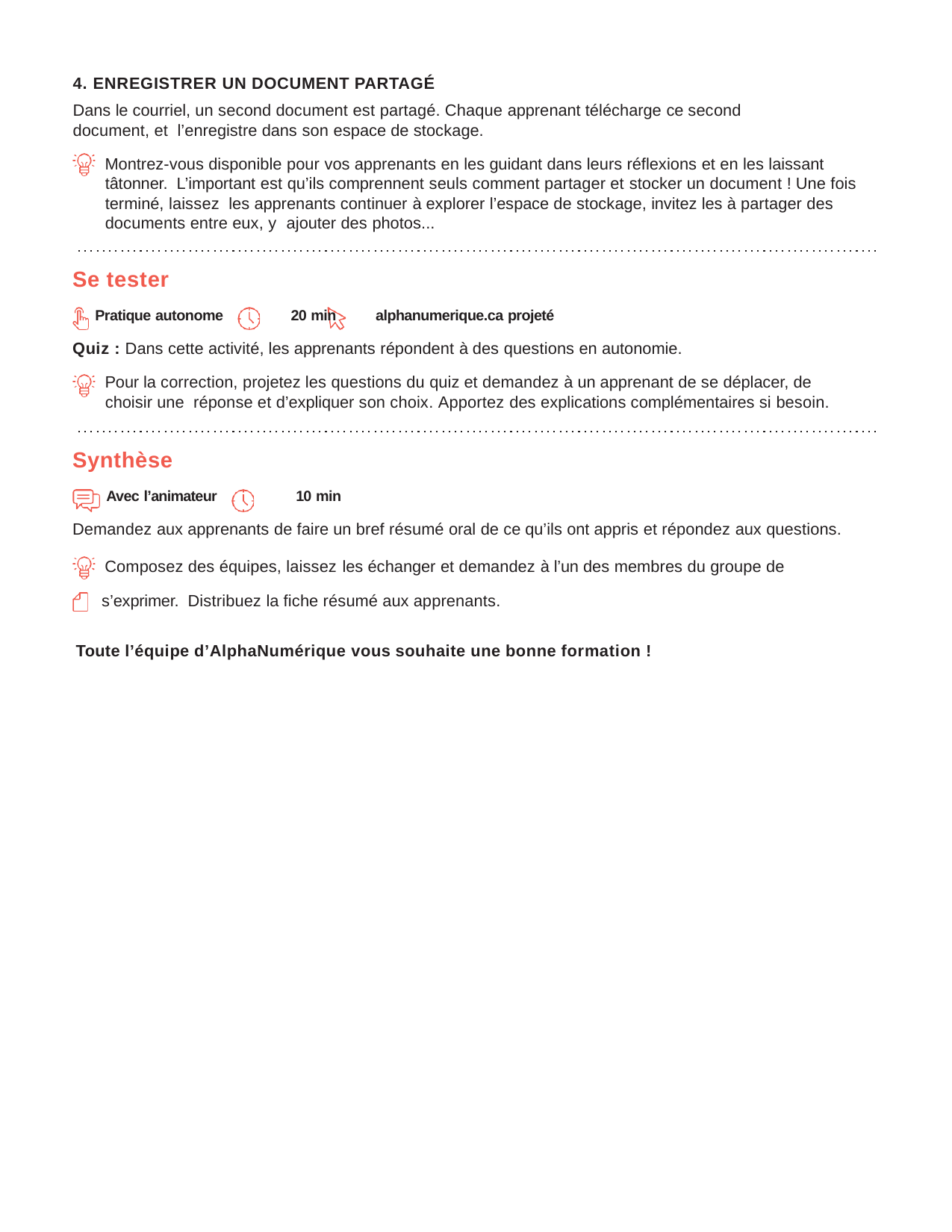

4. ENREGISTRER UN DOCUMENT PARTAGÉ
Dans le courriel, un second document est partagé. Chaque apprenant télécharge ce second document, et  l’enregistre dans son espace de stockage.
Montrez-vous disponible pour vos apprenants en les guidant dans leurs réflexions et en les laissant tâtonner.  L’important est qu’ils comprennent seuls comment partager et stocker un document ! Une fois terminé, laissez  les apprenants continuer à explorer l’espace de stockage, invitez les à partager des documents entre eux, y  ajouter des photos...

Se tester
Pratique autonome	20 min	alphanumerique.ca projeté
Quiz : Dans cette activité, les apprenants répondent à des questions en autonomie.
Pour la correction, projetez les questions du quiz et demandez à un apprenant de se déplacer, de choisir une  réponse et d’expliquer son choix. Apportez des explications complémentaires si besoin.

Synthèse
Avec l’animateur	10 min
Demandez aux apprenants de faire un bref résumé oral de ce qu’ils ont appris et répondez aux questions.
Composez des équipes, laissez les échanger et demandez à l’un des membres du groupe de s’exprimer.  Distribuez la fiche résumé aux apprenants.

Toute l’équipe d’AlphaNumérique vous souhaite une bonne formation !